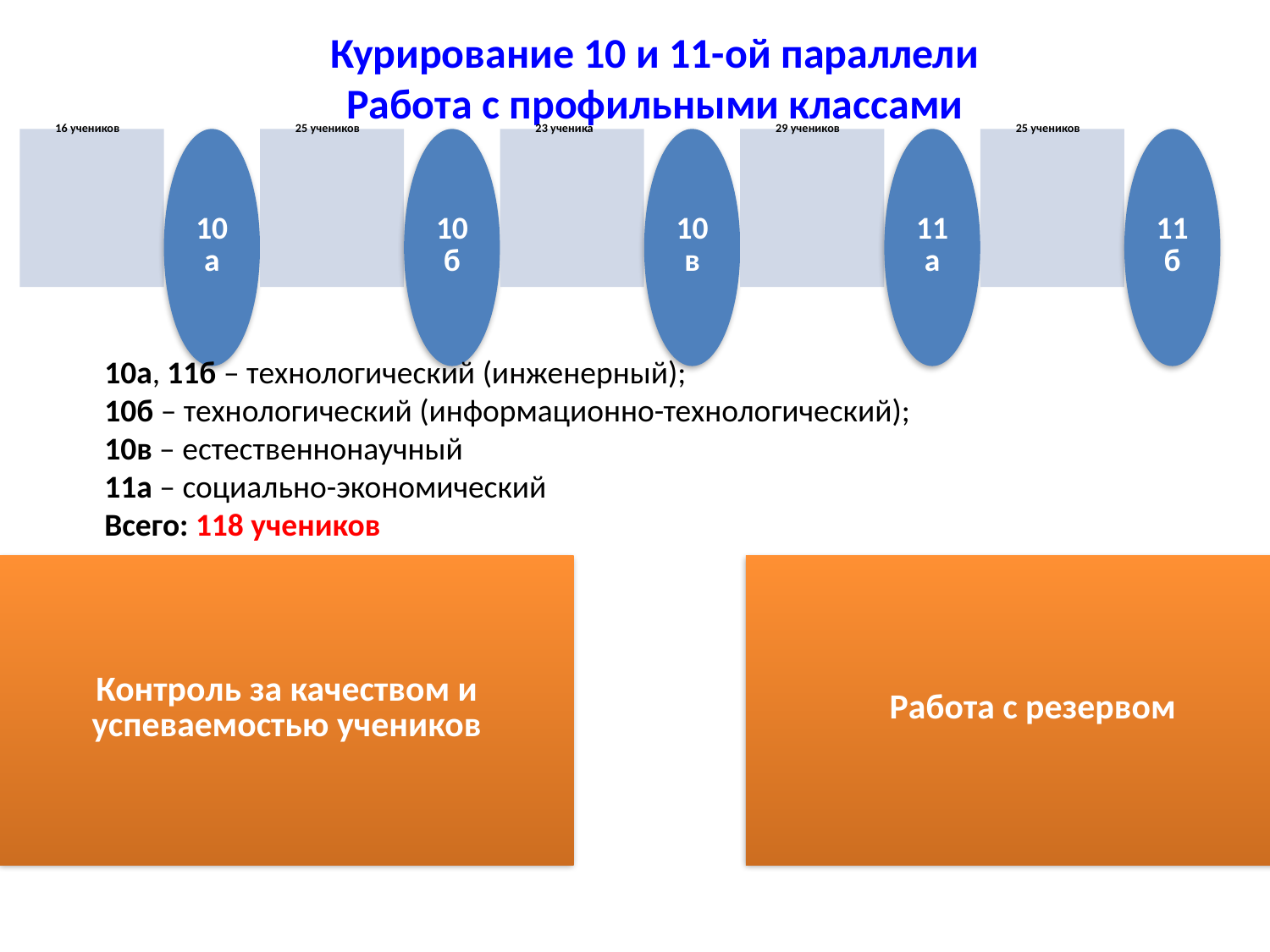

Курирование 10 и 11-ой параллели
Работа с профильными классами
10а
16 учеников
10б
25 учеников
11б
10в
11а
25 учеников
23 ученика
29 учеников
10а, 11б – технологический (инженерный);
10б – технологический (информационно-технологический);
10в – естественнонаучный
11а – социально-экономический
Всего: 118 учеников

Контроль за качеством и успеваемостью учеников
Работа с резервом